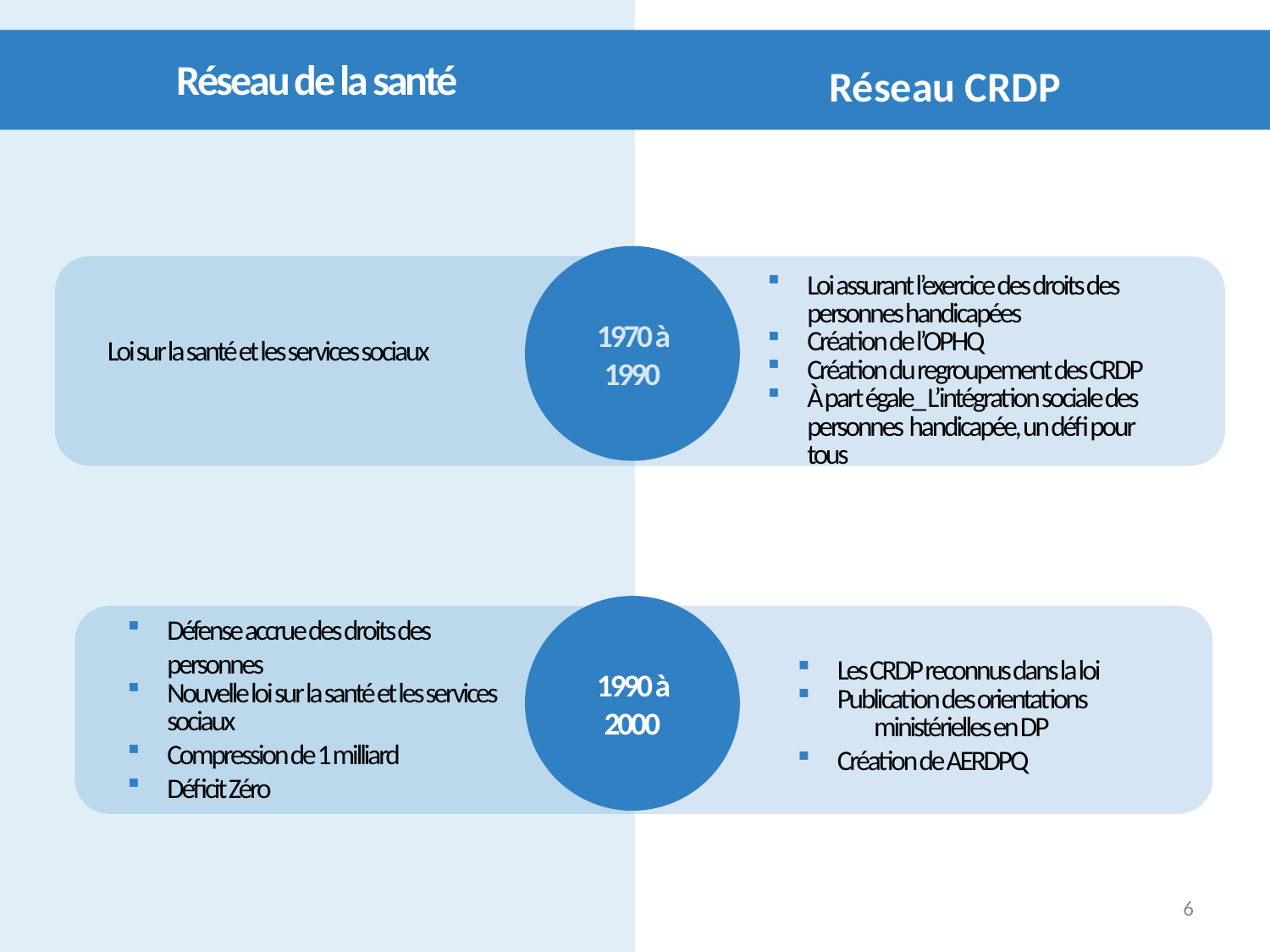

Réseau de la santé
Réseau CRDP
1970 à 1990

Loi assurant l’exercice des droits des personnes handicapées
Création de l’OPHQ
Création du regroupement des CRDP
À part égale_ L’intégration sociale des personnes  handicapée, un défi pour tous

Loi sur la santé et les services sociaux
1990 à 2000

Défense accrue des droits des personnes
Nouvelle loi sur la santé et les services sociaux
Compression de 1 milliard
Déficit Zéro
Les CRDP reconnus dans la loi
Publication des orientations                ministérielles en DP
Création de AERDPQ
6